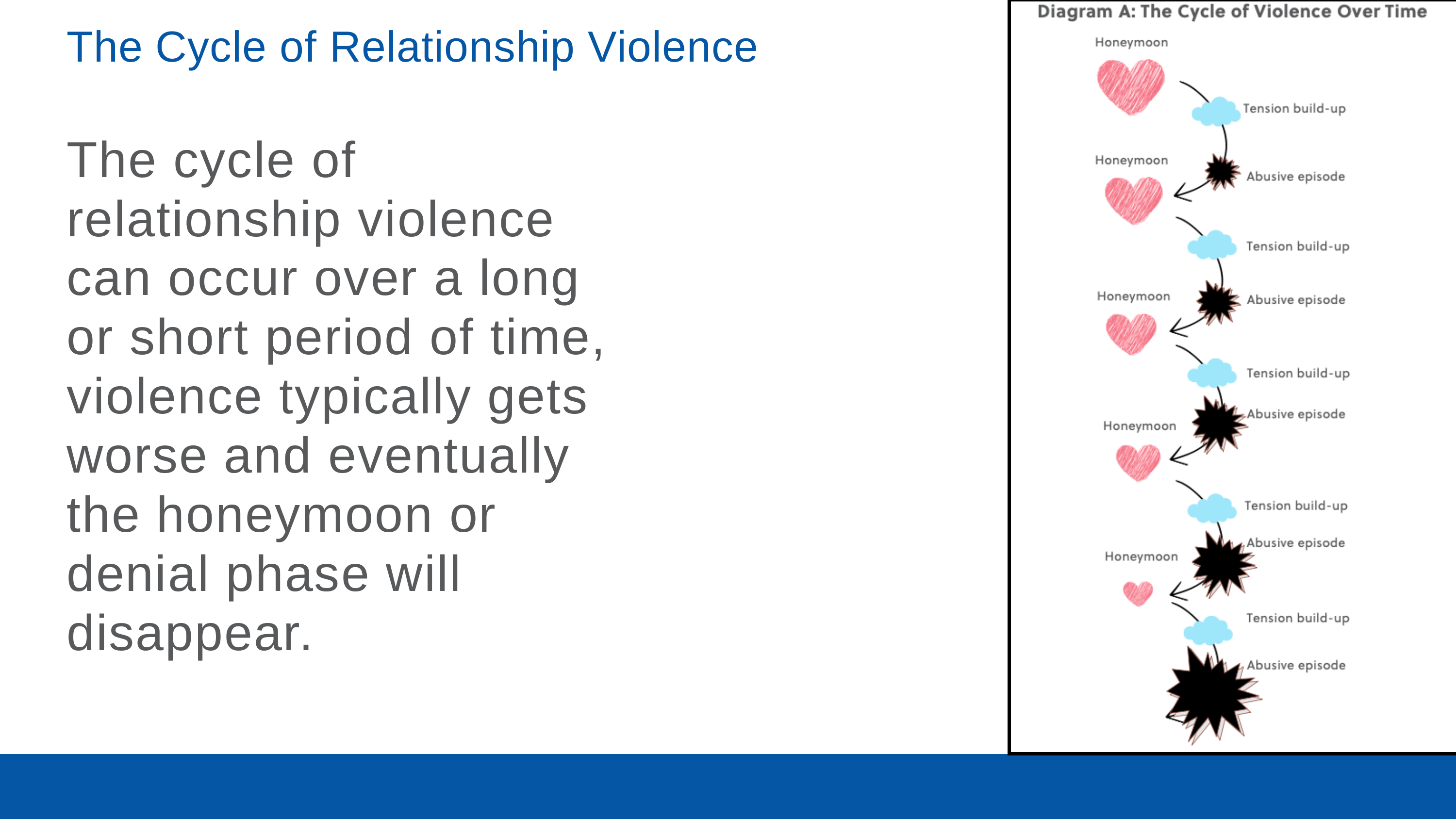

The Cycle of Relationship Violence
The cycle of relationship violence can occur over a long or short period of time, violence typically gets worse and eventually the honeymoon or denial phase will disappear.